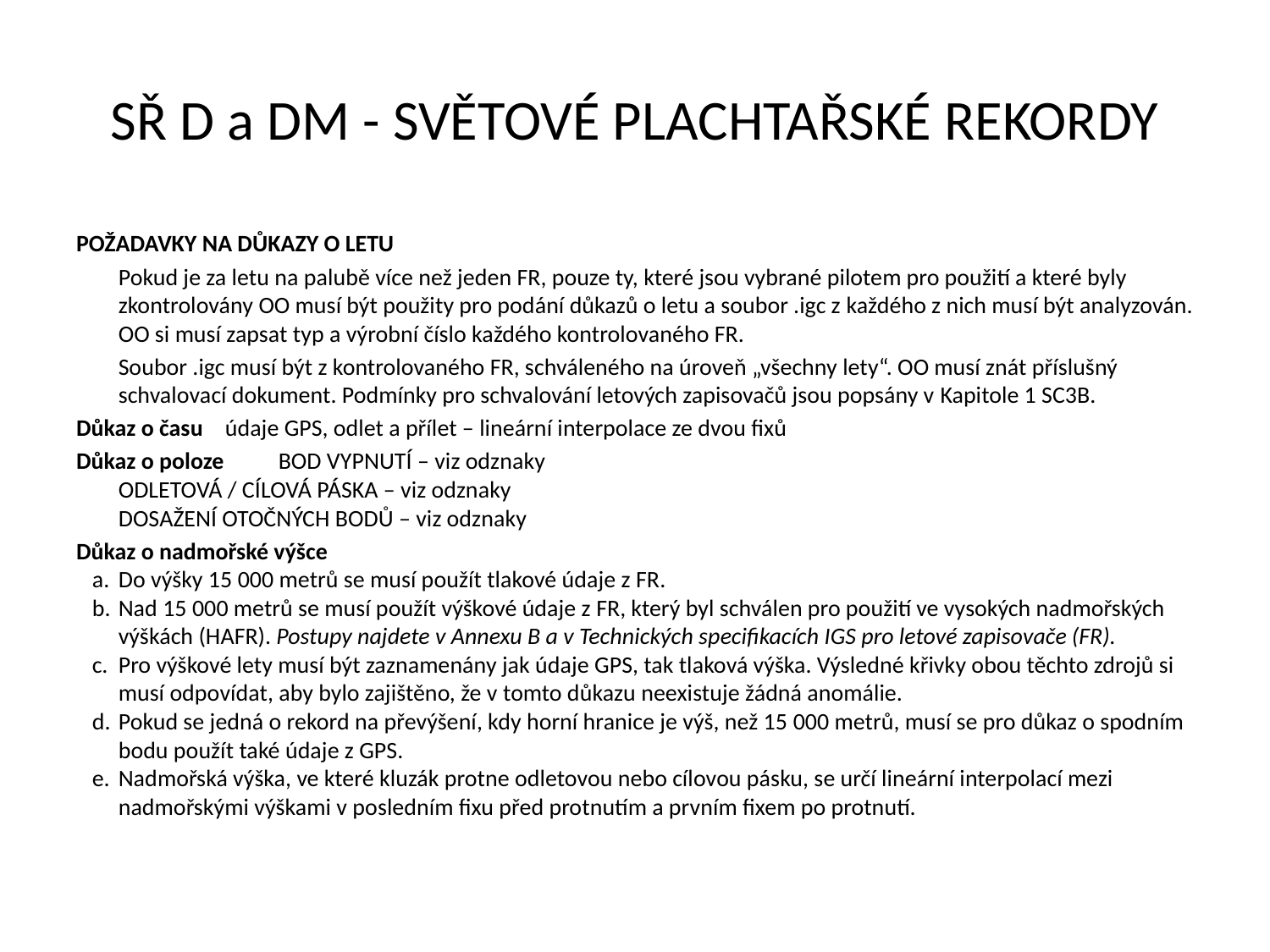

# SŘ D a DM - SVĚTOVÉ PLACHTAŘSKÉ REKORDY
POŽADAVKY NA DŮKAZY O LETU
	Pokud je za letu na palubě více než jeden FR, pouze ty, které jsou vybrané pilotem pro použití a které byly zkontrolovány OO musí být použity pro podání důkazů o letu a soubor .igc z každého z nich musí být analyzován. OO si musí zapsat typ a výrobní číslo každého kontrolovaného FR.
	Soubor .igc musí být z kontrolovaného FR, schváleného na úroveň „všechny lety“. OO musí znát příslušný schvalovací dokument. Podmínky pro schvalování letových zapisovačů jsou popsány v Kapitole 1 SC3B.
Důkaz o času	údaje GPS, odlet a přílet – lineární interpolace ze dvou fixů
Důkaz o poloze 	BOD VYPNUTÍ – viz odznaky
			ODLETOVÁ / CÍLOVÁ PÁSKA – viz odznaky
			DOSAŽENÍ OTOČNÝCH BODŮ – viz odznaky
Důkaz o nadmořské výšce
   a.	Do výšky 15 000 metrů se musí použít tlakové údaje z FR.
   b.	Nad 15 000 metrů se musí použít výškové údaje z FR, který byl schválen pro použití ve vysokých nadmořských výškách (HAFR). Postupy najdete v Annexu B a v Technických specifikacích IGS pro letové zapisovače (FR).
   c.	Pro výškové lety musí být zaznamenány jak údaje GPS, tak tlaková výška. Výsledné křivky obou těchto zdrojů si musí odpovídat, aby bylo zajištěno, že v tomto důkazu neexistuje žádná anomálie.
   d.	Pokud se jedná o rekord na převýšení, kdy horní hranice je výš, než 15 000 metrů, musí se pro důkaz o spodním bodu použít také údaje z GPS.
   e.	Nadmořská výška, ve které kluzák protne odletovou nebo cílovou pásku, se určí lineární interpolací mezi nadmořskými výškami v posledním fixu před protnutím a prvním fixem po protnutí.